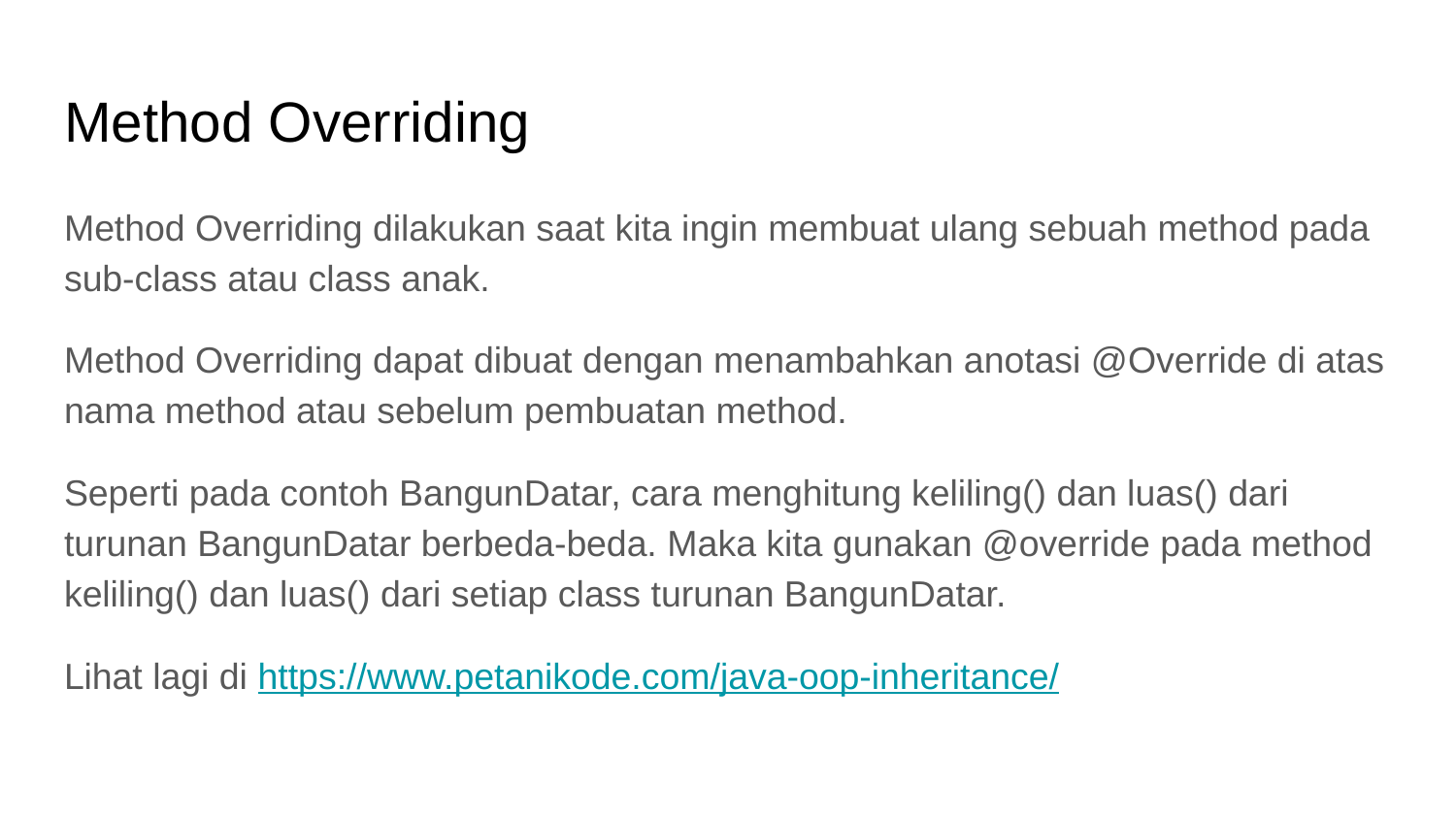

# Method Overriding
Method Overriding dilakukan saat kita ingin membuat ulang sebuah method pada sub-class atau class anak.
Method Overriding dapat dibuat dengan menambahkan anotasi @Override di atas nama method atau sebelum pembuatan method.
Seperti pada contoh BangunDatar, cara menghitung keliling() dan luas() dari turunan BangunDatar berbeda-beda. Maka kita gunakan @override pada method keliling() dan luas() dari setiap class turunan BangunDatar.
Lihat lagi di https://www.petanikode.com/java-oop-inheritance/